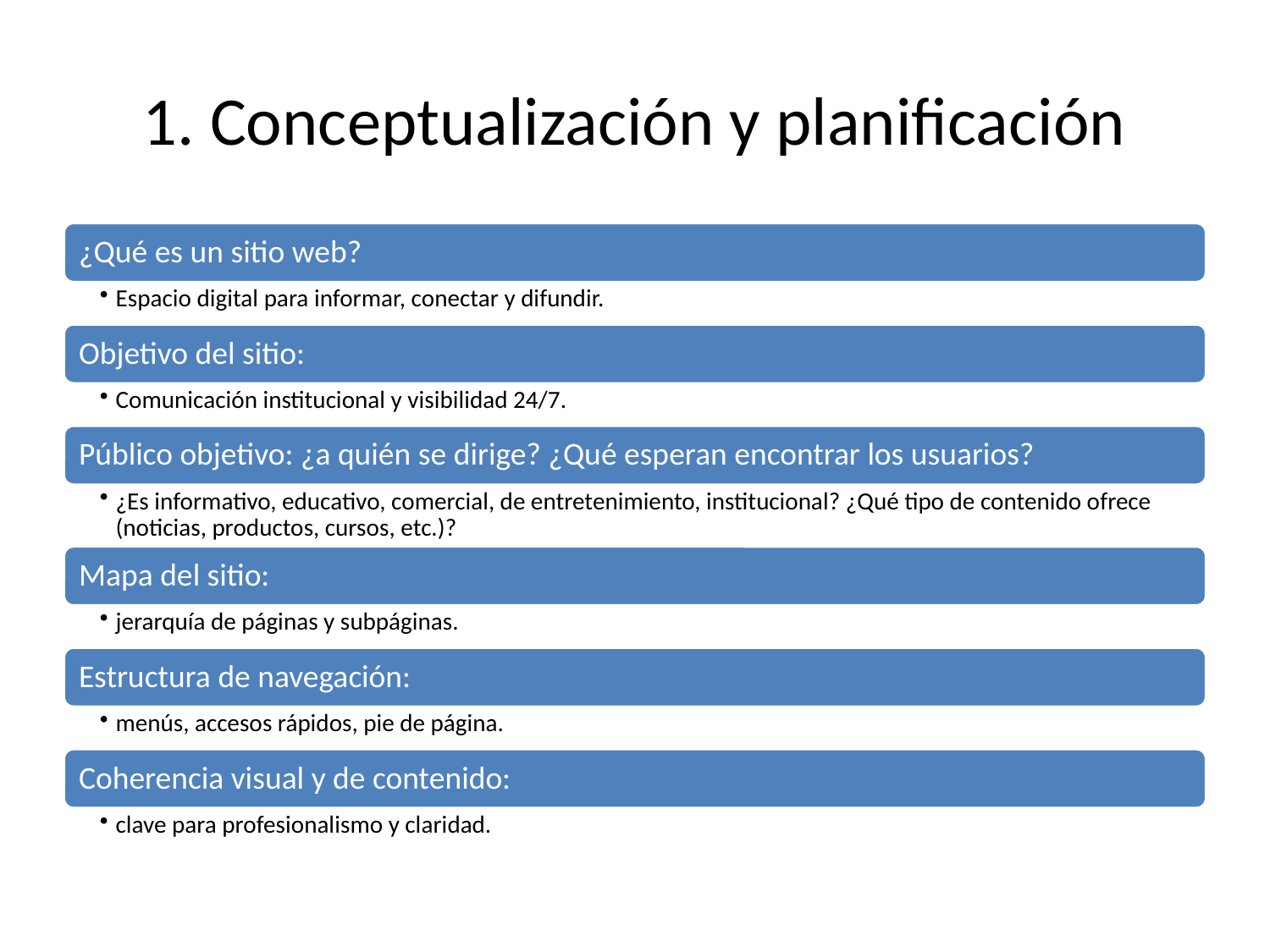

# 1. Conceptualización y planificación
¿Qué es un sitio web?
Espacio digital para informar, conectar y difundir.
Objetivo del sitio:
Comunicación institucional y visibilidad 24/7.
Público objetivo: ¿a quién se dirige? ¿Qué esperan encontrar los usuarios?
¿Es informativo, educativo, comercial, de entretenimiento, institucional? ¿Qué tipo de contenido ofrece (noticias, productos, cursos, etc.)?
Mapa del sitio:
jerarquía de páginas y subpáginas.
Estructura de navegación:
menús, accesos rápidos, pie de página.
Coherencia visual y de contenido:
clave para profesionalismo y claridad.